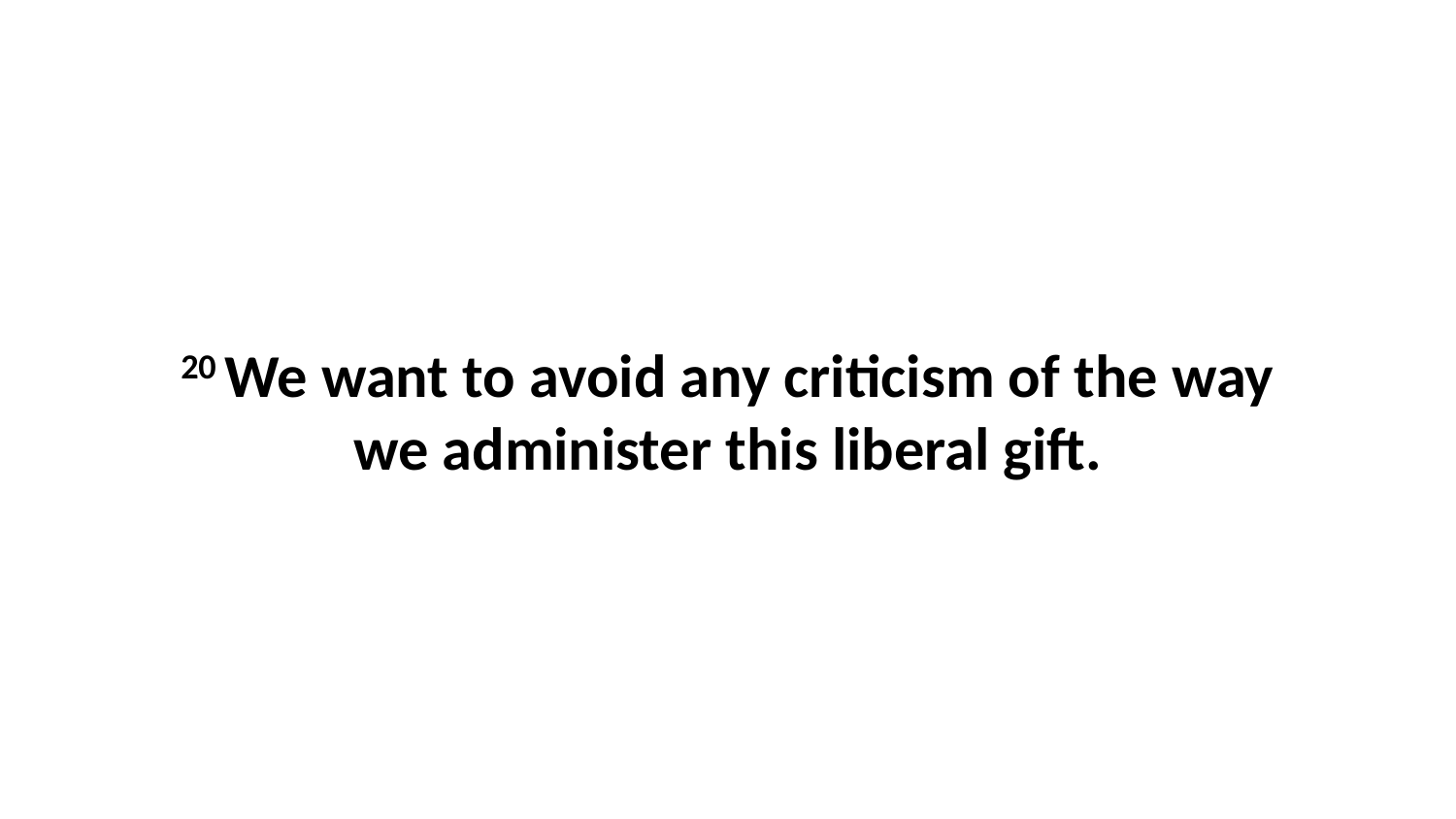

20 We want to avoid any criticism of the way we administer this liberal gift.